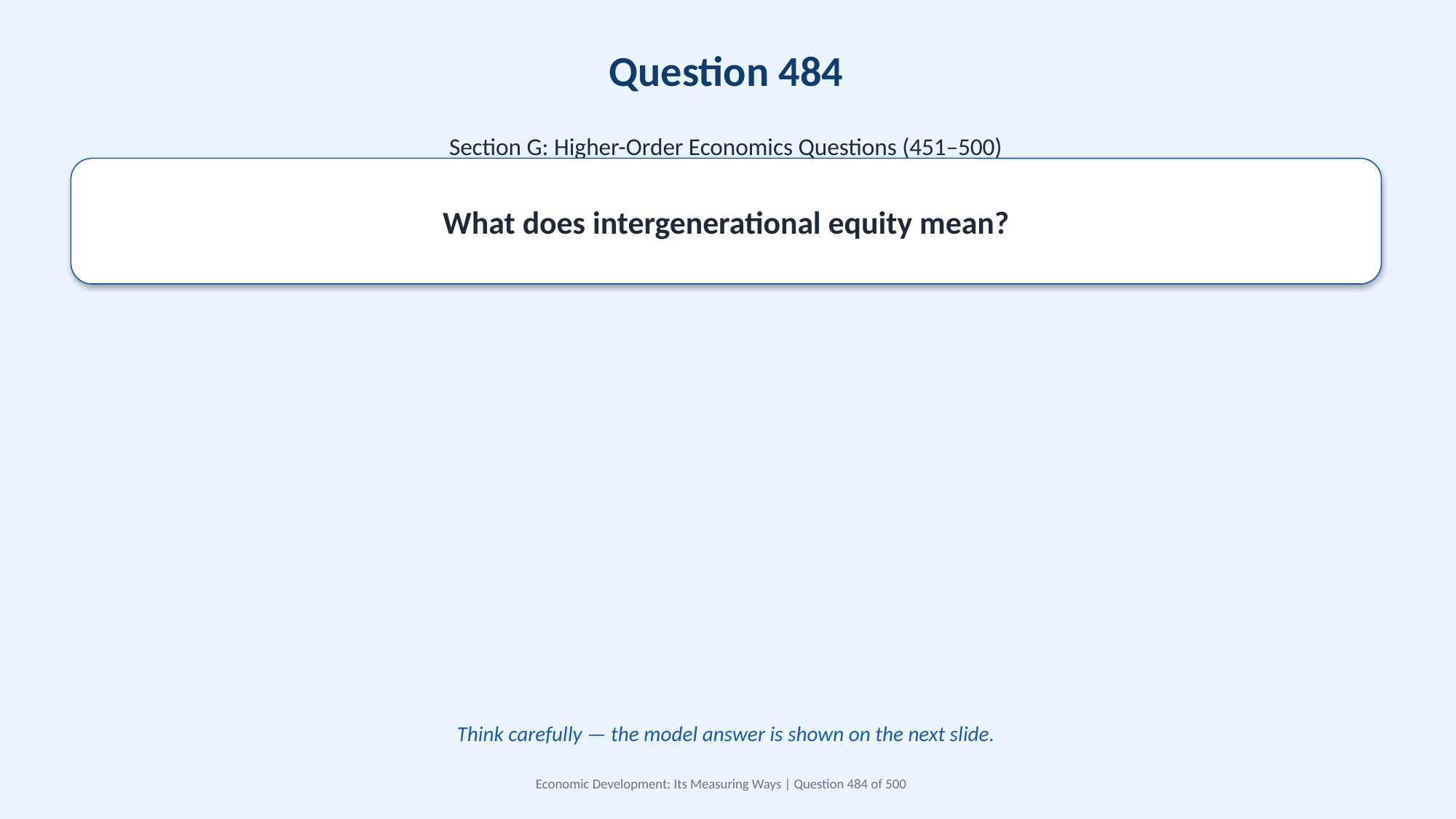

Question 484
Section G: Higher-Order Economics Questions (451–500)
What does intergenerational equity mean?
Think carefully — the model answer is shown on the next slide.
Economic Development: Its Measuring Ways | Question 484 of 500